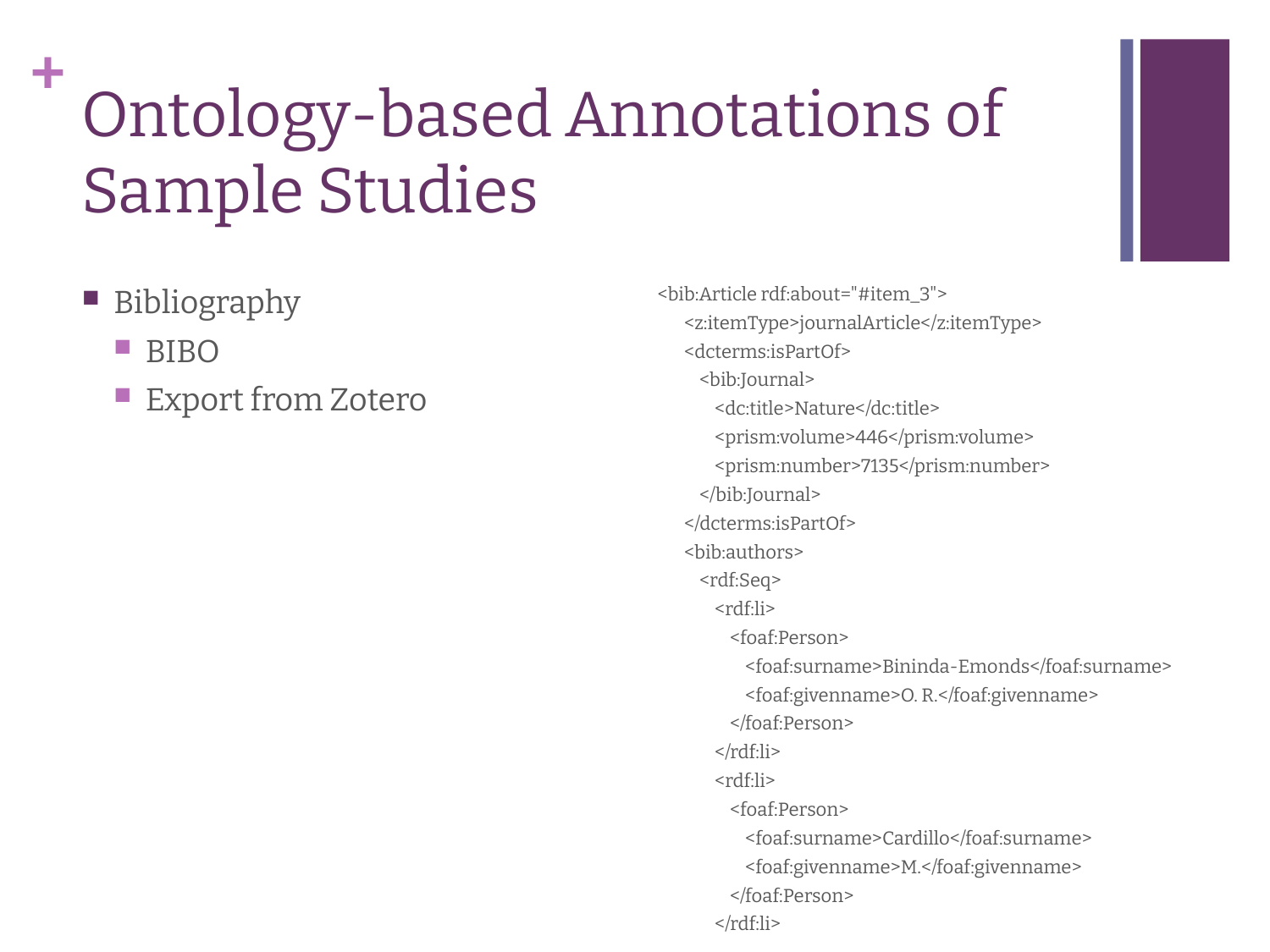

# Ontology-based Annotations of Sample Studies
 <bib:Article rdf:about="#item_3">
        <z:itemType>journalArticle</z:itemType>
        <dcterms:isPartOf>
            <bib:Journal>
                <dc:title>Nature</dc:title>
                <prism:volume>446</prism:volume>
                <prism:number>7135</prism:number>
            </bib:Journal>
        </dcterms:isPartOf>
        <bib:authors>
            <rdf:Seq>
                <rdf:li>
                    <foaf:Person>
                        <foaf:surname>Bininda-Emonds</foaf:surname>
                        <foaf:givenname>O. R.</foaf:givenname>
                    </foaf:Person>
                </rdf:li>
                <rdf:li>
                    <foaf:Person>
                        <foaf:surname>Cardillo</foaf:surname>
                        <foaf:givenname>M.</foaf:givenname>
                    </foaf:Person>
                </rdf:li>

Bibliography
BIBO
Export from Zotero